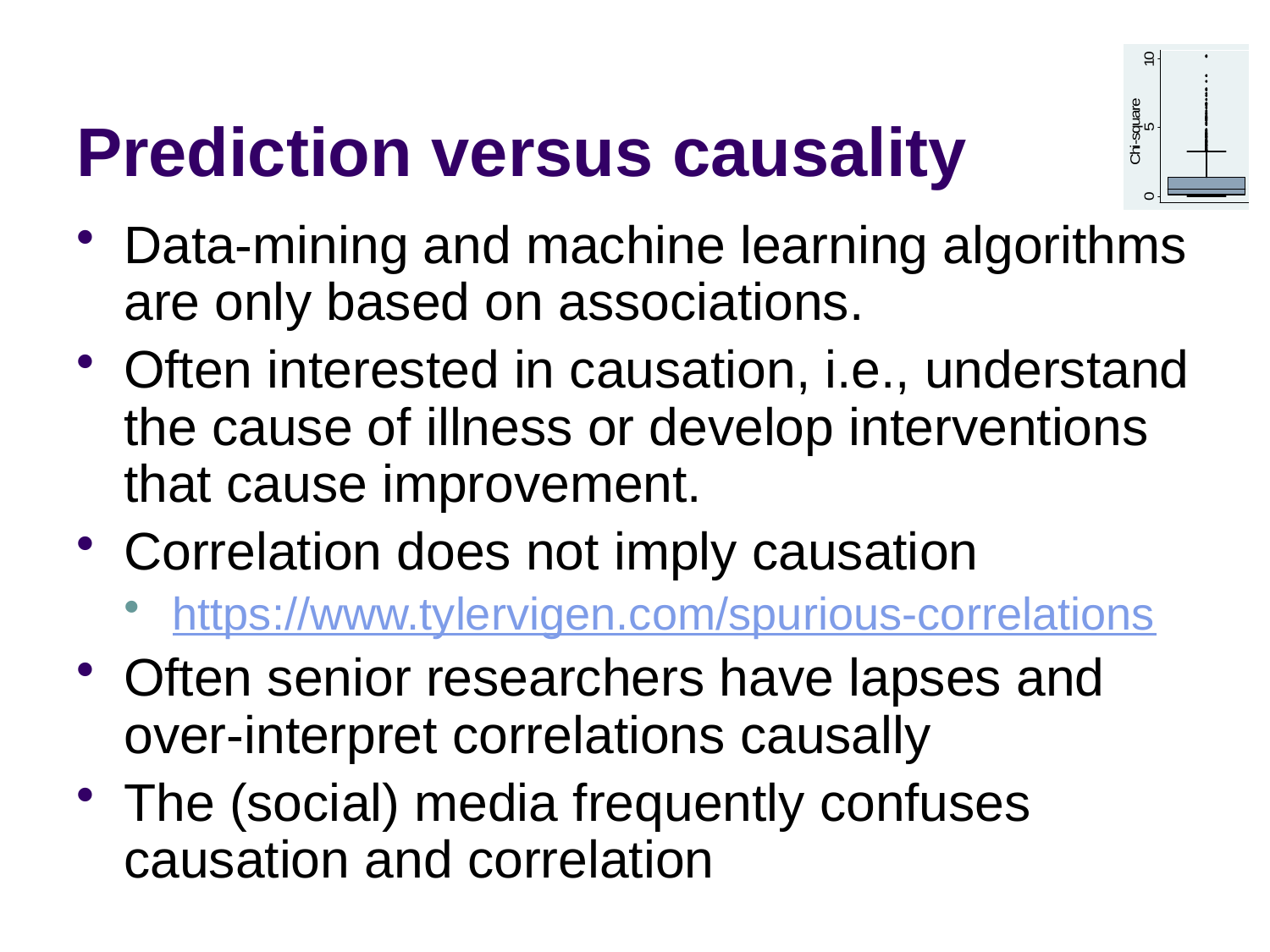

# Prediction versus causality
Data-mining and machine learning algorithms are only based on associations.
Often interested in causation, i.e., understand the cause of illness or develop interventions that cause improvement.
Correlation does not imply causation
https://www.tylervigen.com/spurious-correlations
Often senior researchers have lapses and over-interpret correlations causally
The (social) media frequently confuses causation and correlation

5